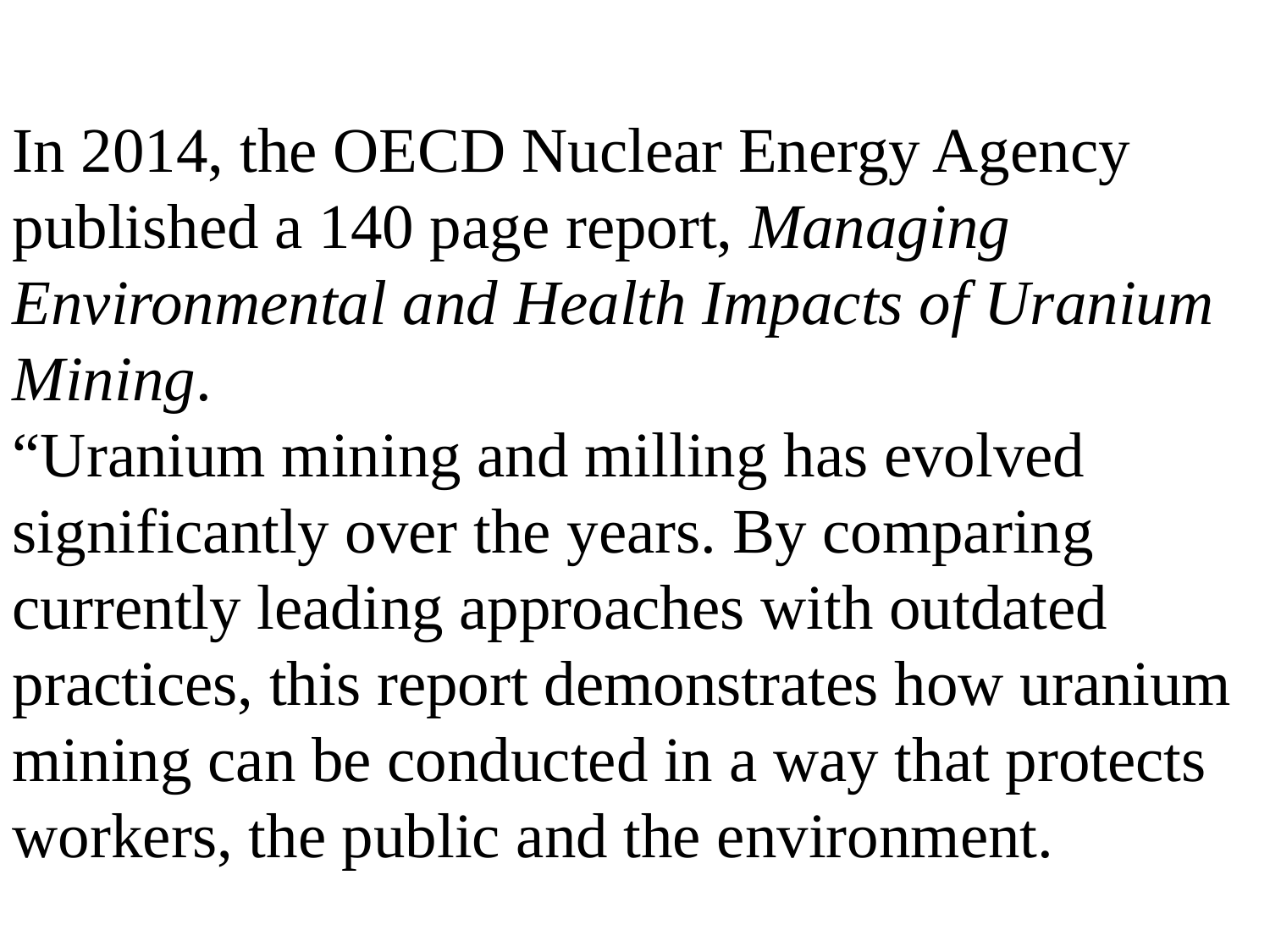

In 2014, the OECD Nuclear Energy Agency published a 140 page report, Managing Environmental and Health Impacts of Uranium Mining.
“Uranium mining and milling has evolved significantly over the years. By comparing currently leading approaches with outdated practices, this report demonstrates how uranium mining can be conducted in a way that protects workers, the public and the environment.